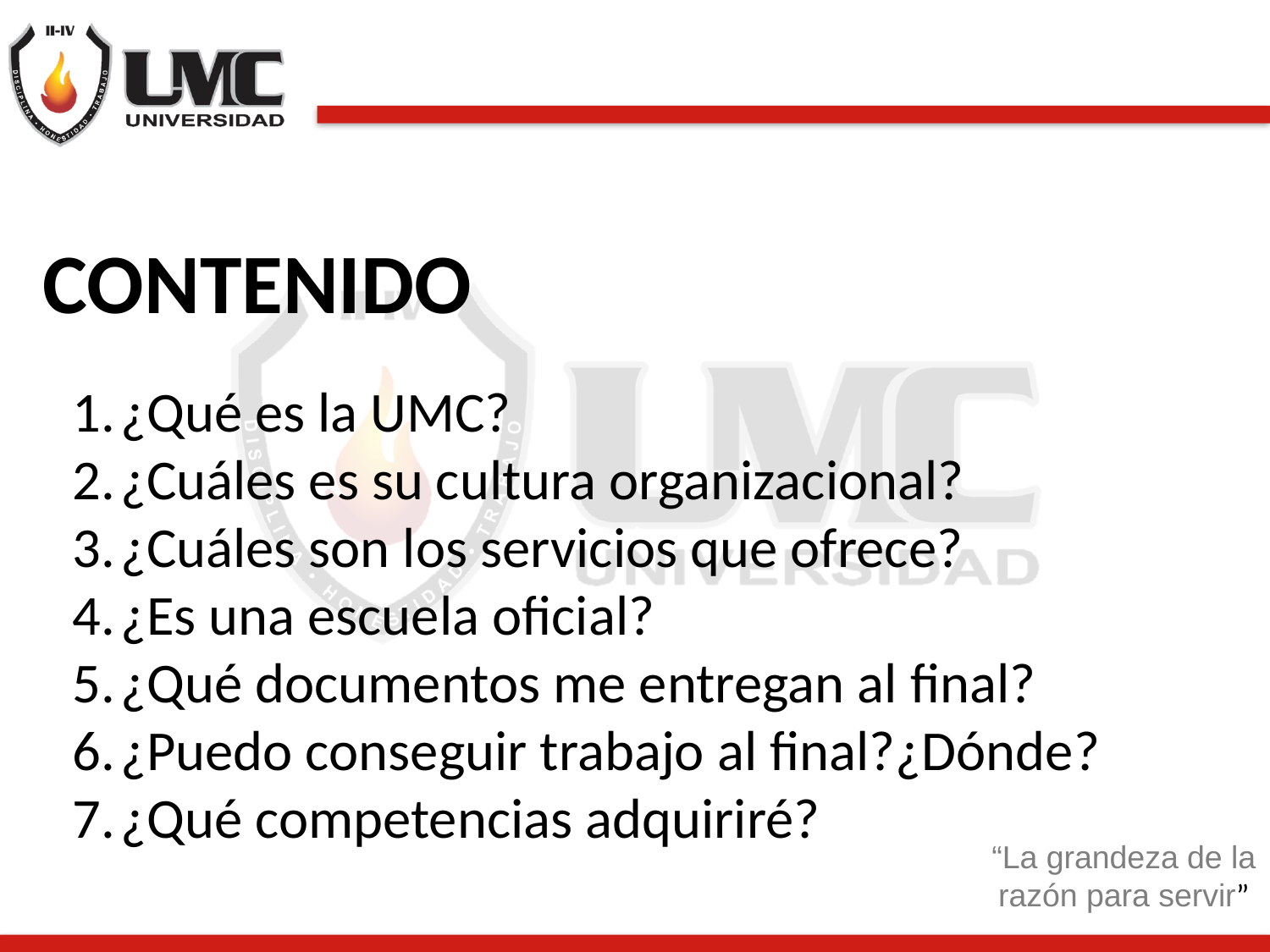

CONTENIDO
¿Qué es la UMC?
¿Cuáles es su cultura organizacional?
¿Cuáles son los servicios que ofrece?
¿Es una escuela oficial?
¿Qué documentos me entregan al final?
¿Puedo conseguir trabajo al final?¿Dónde?
¿Qué competencias adquiriré?